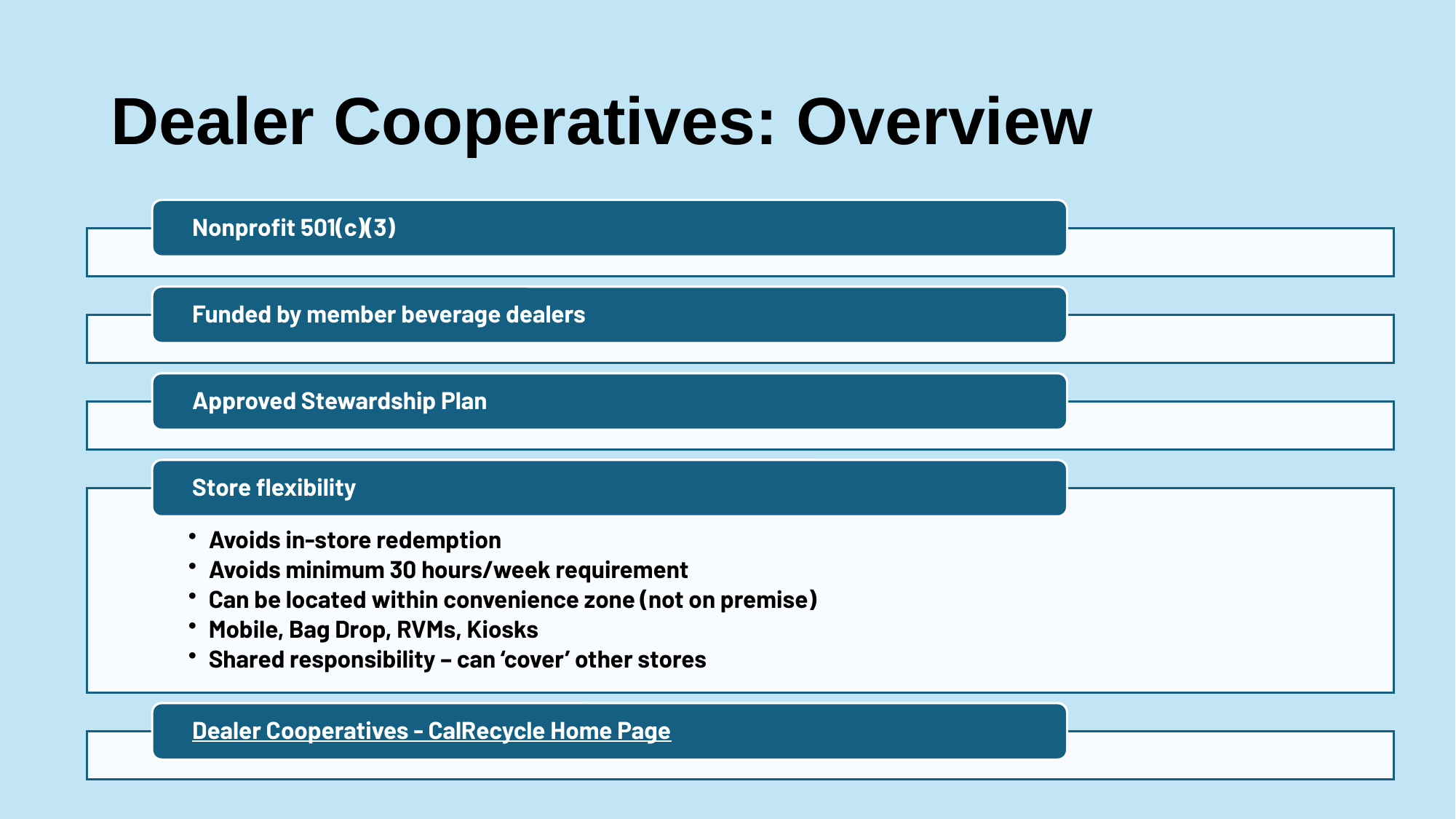

# Dealer Cooperatives: Overview
Nonprofit 501(c)(3)
Funded by member beverage dealers
Approved Stewardship Plan
Avoids in-store redemption
Avoids minimum 30 hours/week requirement
Can be located within convenience zone (not on premise)
Mobile, Bag Drop, RVMs, Kiosks
Shared responsibility – can ‘cover’ other stores
Store flexibility
Dealer Cooperatives - CalRecycle Home Page